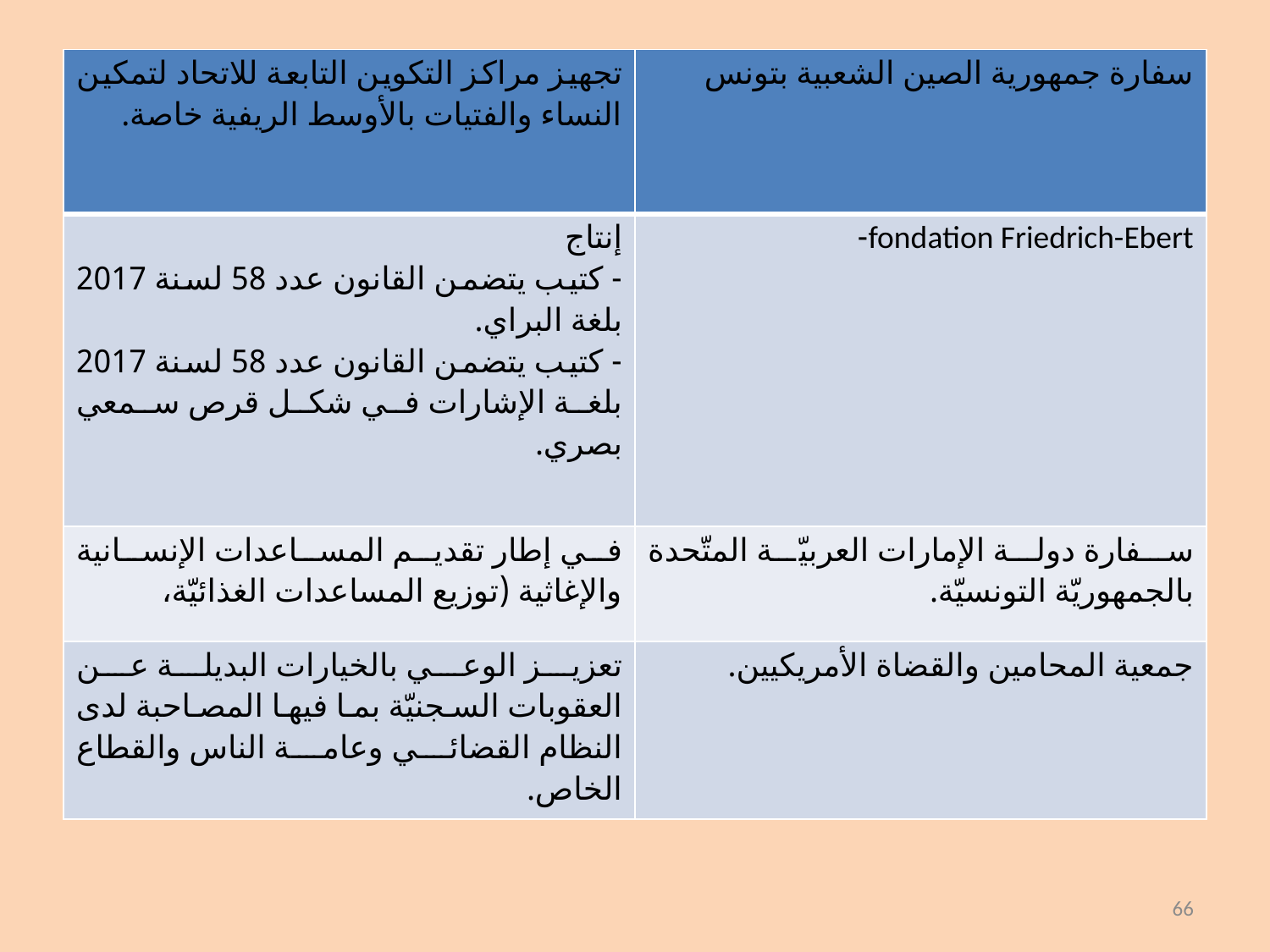

| تجهيز مراكز التكوين التابعة للاتحاد لتمكين النساء والفتيات بالأوسط الريفية خاصة. | سفارة جمهورية الصين الشعبية بتونس |
| --- | --- |
| إنتاج - كتيب يتضمن القانون عدد 58 لسنة 2017 بلغة البراي. - كتيب يتضمن القانون عدد 58 لسنة 2017 بلغة الإشارات في شكل قرص سمعي بصري. | fondation Friedrich-Ebert- |
| في إطار تقديم المساعدات الإنسانية والإغاثية (توزيع المساعدات الغذائيّة، | سفارة دولة الإمارات العربيّة المتّحدة بالجمهوريّة التونسيّة. |
| تعزيز الوعي بالخيارات البديلة عن العقوبات السجنيّة بما فيها المصاحبة لدى النظام القضائي وعامة الناس والقطاع الخاص. | جمعية المحامين والقضاة الأمريكيين. |
66